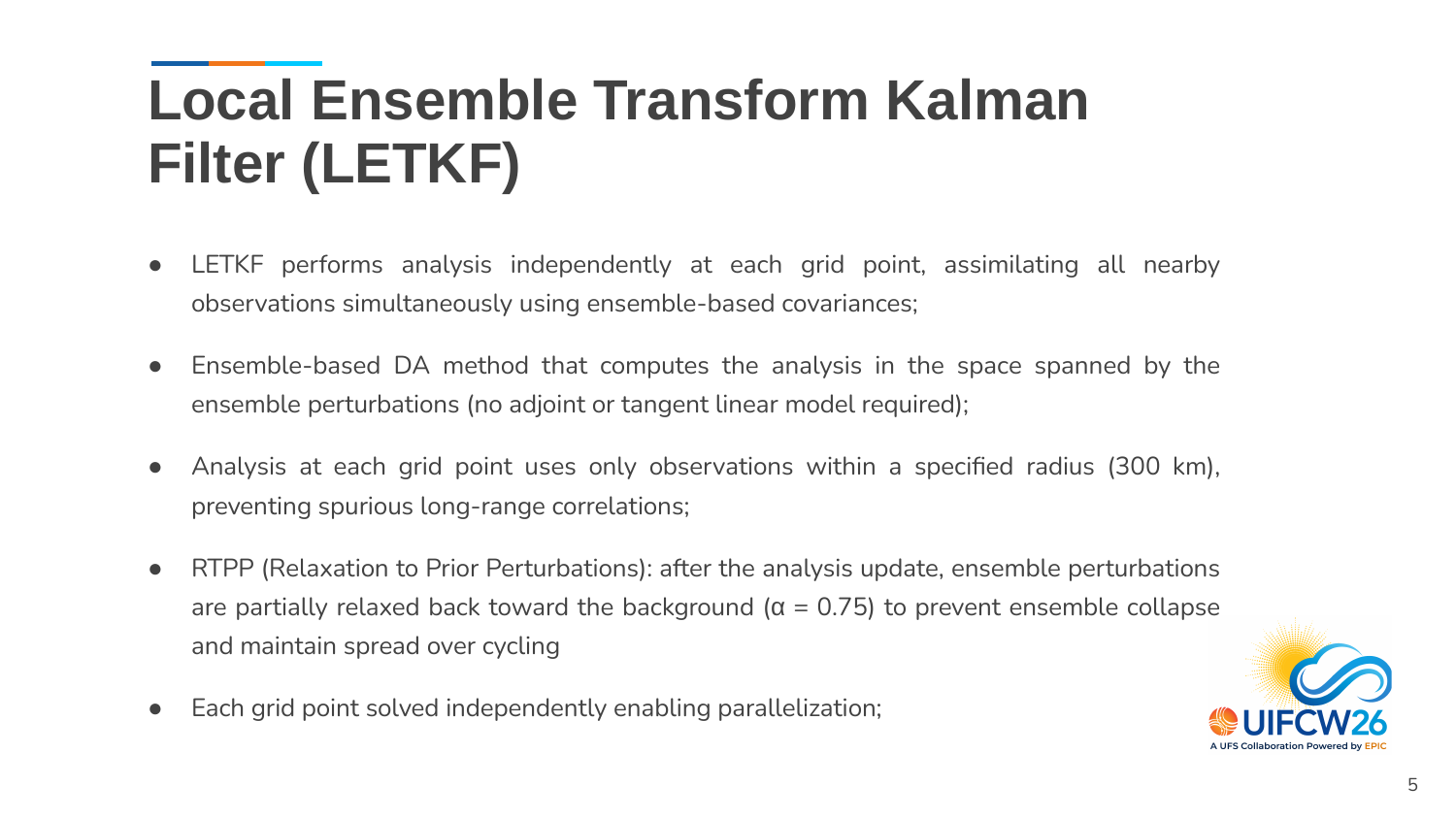

# Local Ensemble Transform Kalman Filter (LETKF)
LETKF performs analysis independently at each grid point, assimilating all nearby observations simultaneously using ensemble-based covariances;
Ensemble-based DA method that computes the analysis in the space spanned by the ensemble perturbations (no adjoint or tangent linear model required);
Analysis at each grid point uses only observations within a specified radius (300 km), preventing spurious long-range correlations;
RTPP (Relaxation to Prior Perturbations): after the analysis update, ensemble perturbations are partially relaxed back toward the background (α = 0.75) to prevent ensemble collapse and maintain spread over cycling
Each grid point solved independently enabling parallelization;
5